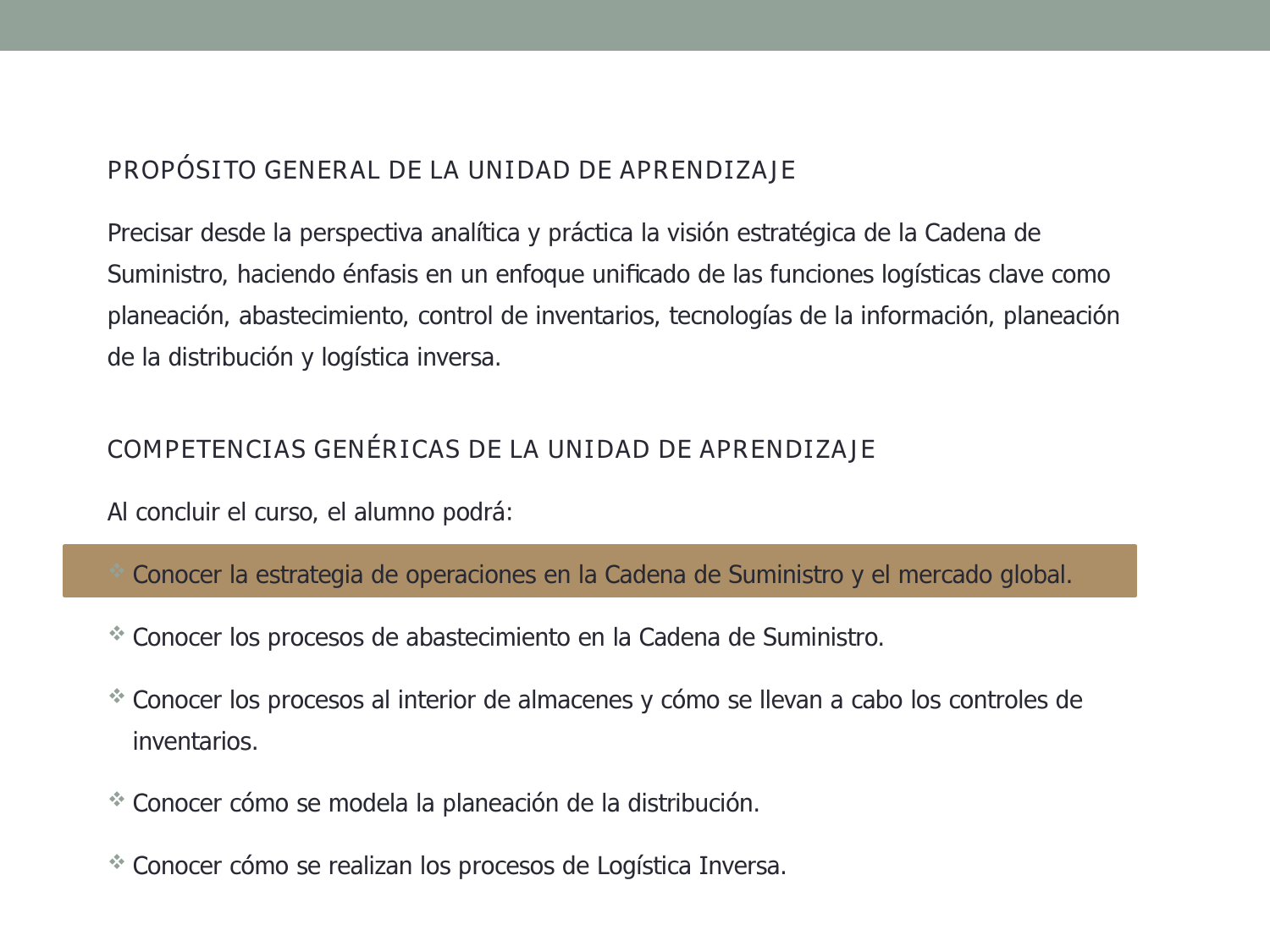

PROPÓSITO GENERAL DE LA UNIDAD DE APRENDIZAJE
Precisar desde la perspectiva analítica y práctica la visión estratégica de la Cadena de Suministro, haciendo énfasis en un enfoque unificado de las funciones logísticas clave como planeación, abastecimiento, control de inventarios, tecnologías de la información, planeación de la distribución y logística inversa.

COMPETENCIAS GENÉRICAS DE LA UNIDAD DE APRENDIZAJE
Al concluir el curso, el alumno podrá:
Conocer la estrategia de operaciones en la Cadena de Suministro y el mercado global.
Conocer los procesos de abastecimiento en la Cadena de Suministro.
Conocer los procesos al interior de almacenes y cómo se llevan a cabo los controles de inventarios.
Conocer cómo se modela la planeación de la distribución.
Conocer cómo se realizan los procesos de Logística Inversa.